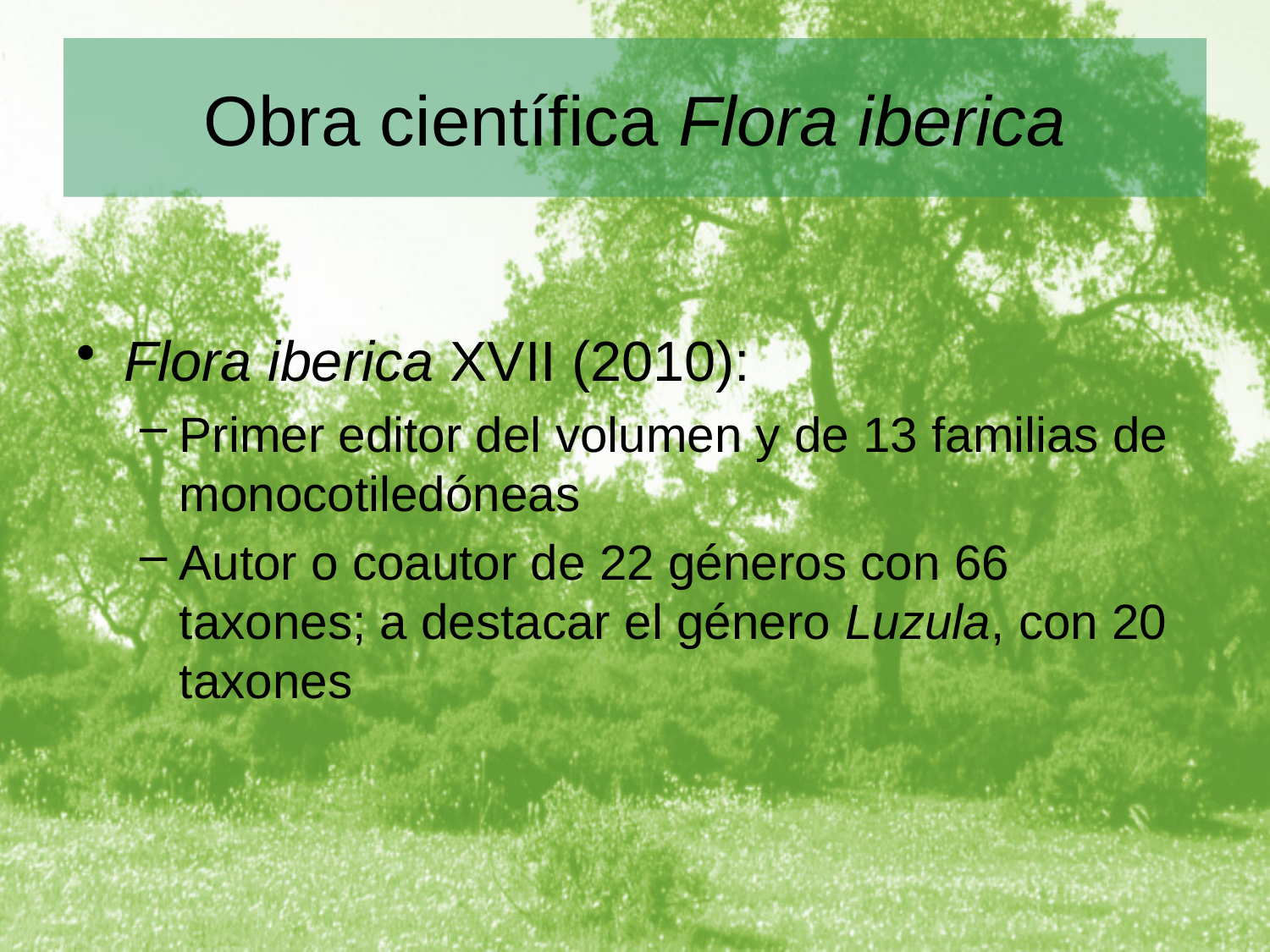

# Obra científica Flora iberica
Flora iberica XVII (2010):
Primer editor del volumen y de 13 familias de monocotiledóneas
Autor o coautor de 22 géneros con 66 taxones; a destacar el género Luzula, con 20 taxones